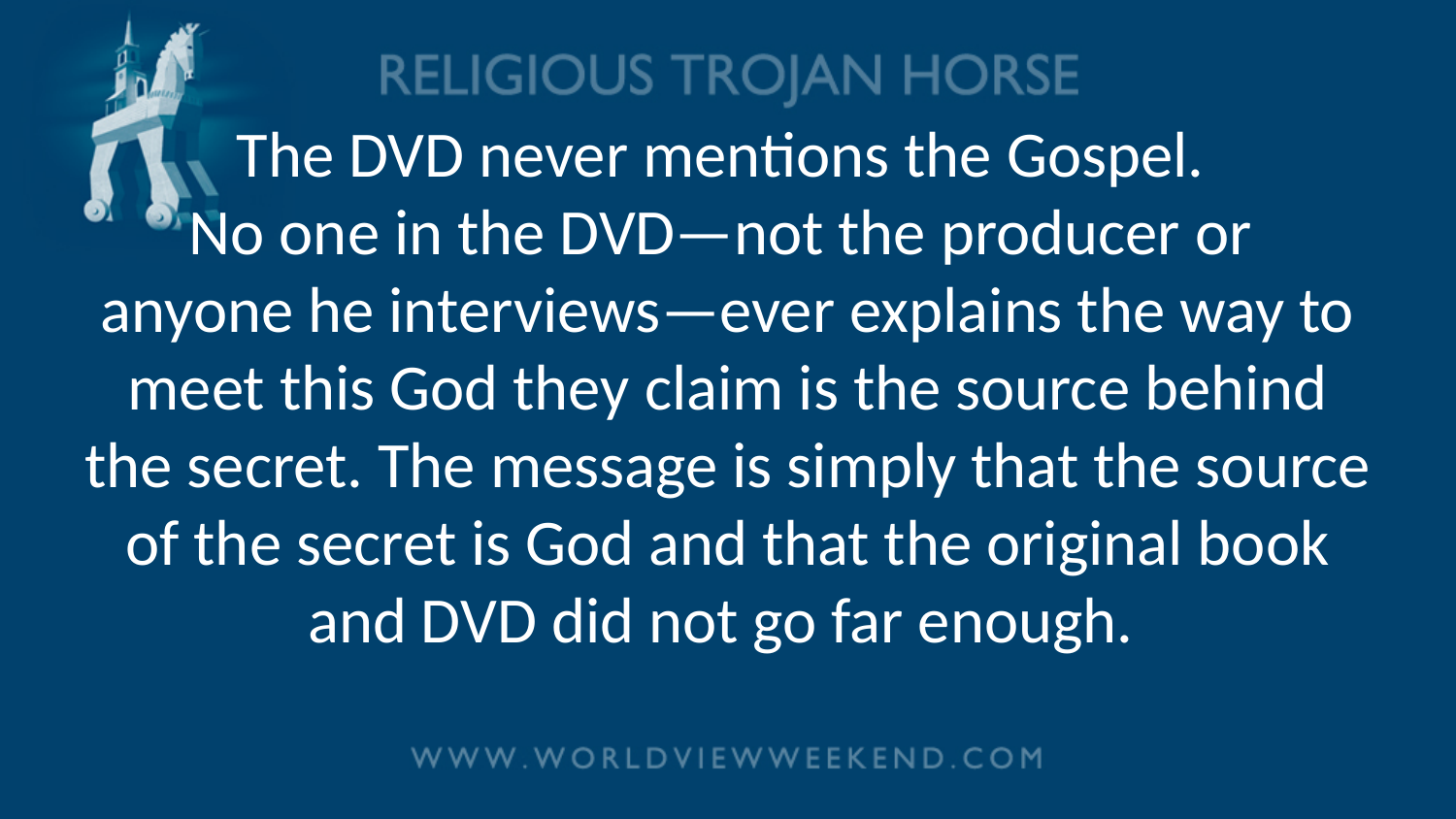

# The DVD never mentions the Gospel. No one in the DVD—not the producer or anyone he interviews—ever explains the way to meet this God they claim is the source behind the secret. The message is simply that the source of the secret is God and that the original book and DVD did not go far enough.